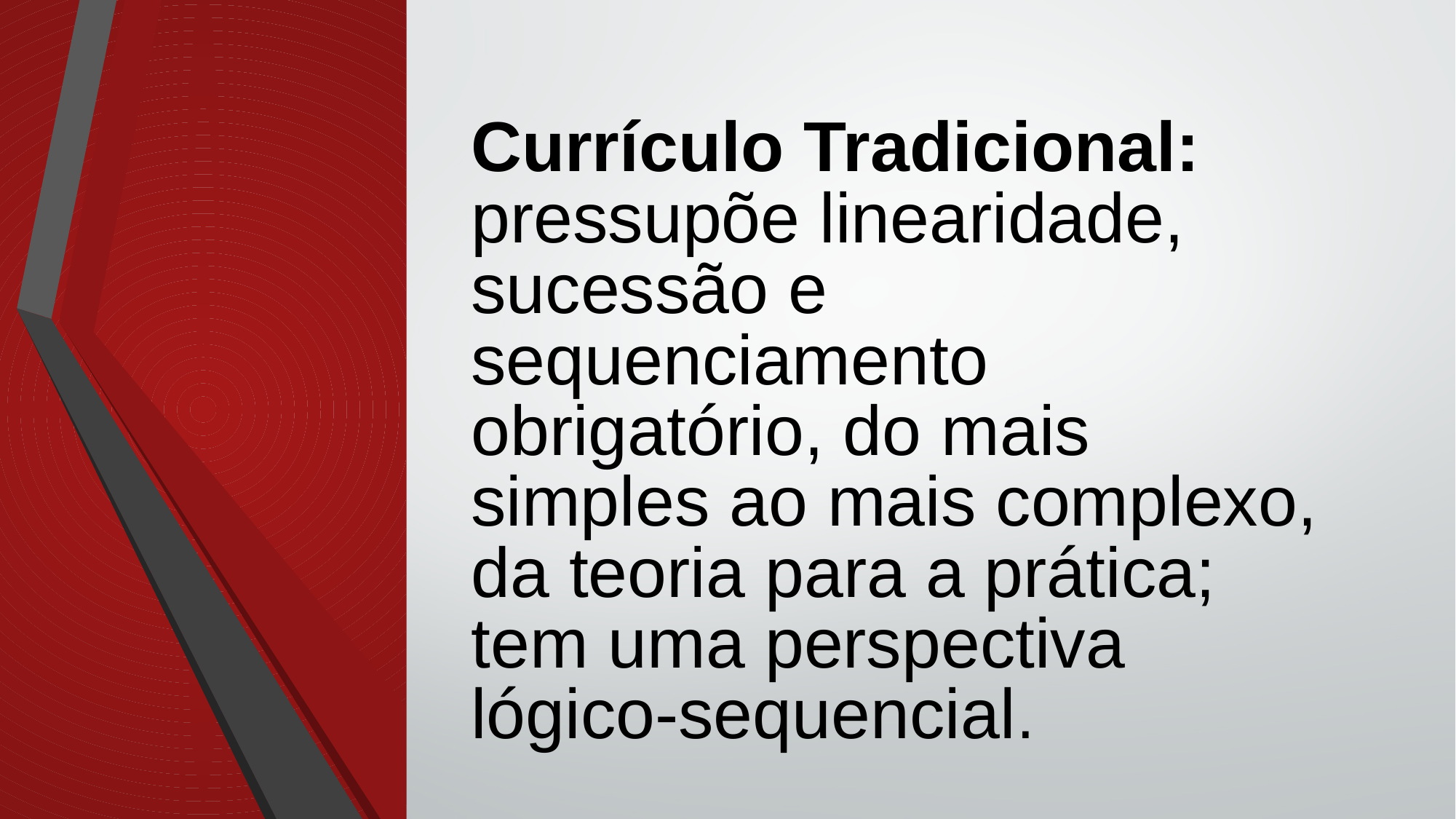

Currículo Tradicional: pressupõe linearidade, sucessão e sequenciamento obrigatório, do mais simples ao mais complexo, da teoria para a prática; tem uma perspectiva lógico-sequencial.